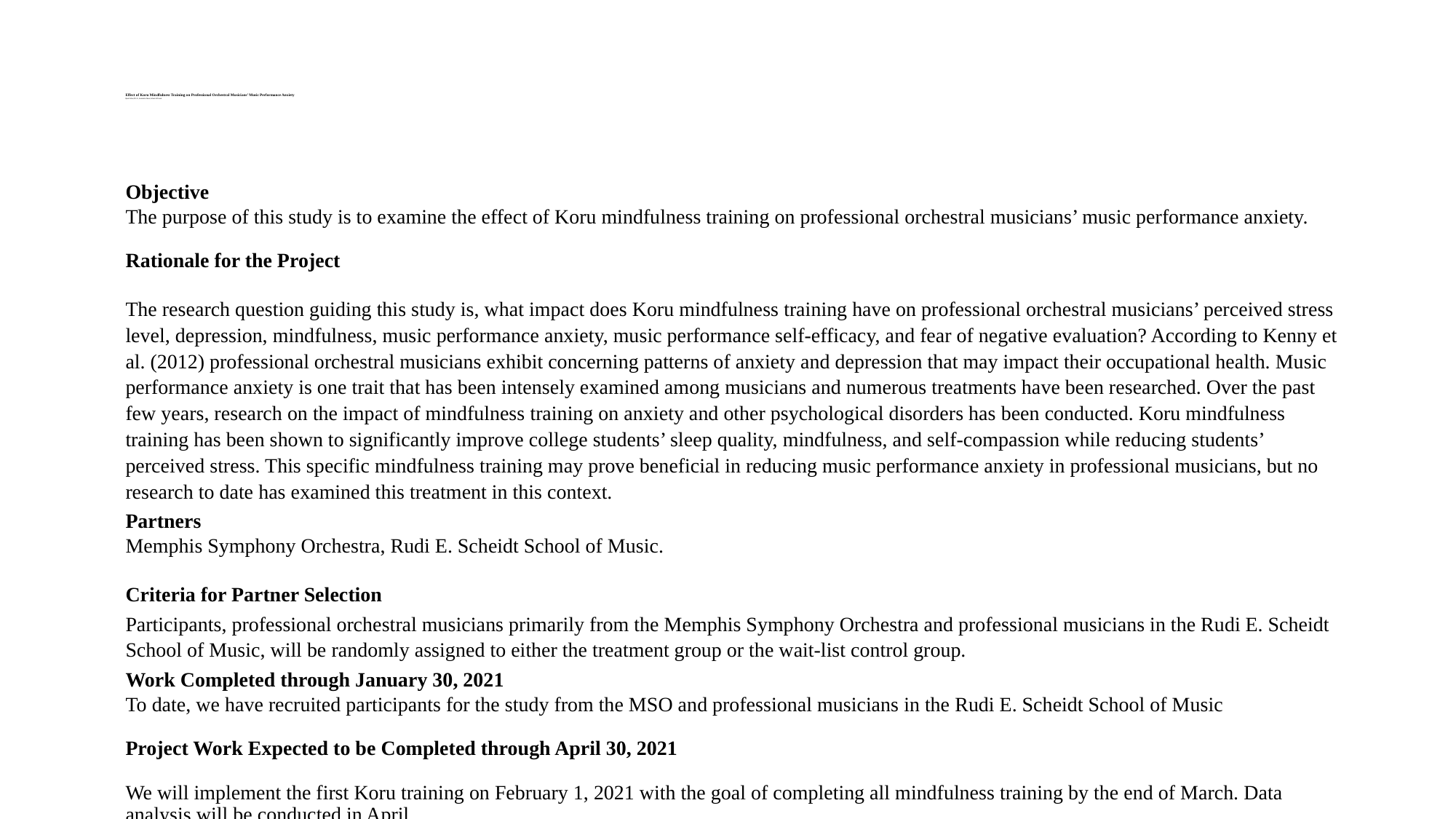

# Effect of Koru Mindfulness Training on Professional Orchestral Musicians’ Music Performance Anxiety Ryan Fisher, Ph.D., Associate Dean, School of Music
Objective
The purpose of this study is to examine the effect of Koru mindfulness training on professional orchestral musicians’ music performance anxiety.

Rationale for the Project

The research question guiding this study is, what impact does Koru mindfulness training have on professional orchestral musicians’ perceived stress level, depression, mindfulness, music performance anxiety, music performance self-efficacy, and fear of negative evaluation? According to Kenny et al. (2012) professional orchestral musicians exhibit concerning patterns of anxiety and depression that may impact their occupational health. Music performance anxiety is one trait that has been intensely examined among musicians and numerous treatments have been researched. Over the past few years, research on the impact of mindfulness training on anxiety and other psychological disorders has been conducted. Koru mindfulness training has been shown to significantly improve college students’ sleep quality, mindfulness, and self-compassion while reducing students’ perceived stress. This specific mindfulness training may prove beneficial in reducing music performance anxiety in professional musicians, but no research to date has examined this treatment in this context.
Partners
Memphis Symphony Orchestra, Rudi E. Scheidt School of Music.

Criteria for Partner Selection
Participants, professional orchestral musicians primarily from the Memphis Symphony Orchestra and professional musicians in the Rudi E. Scheidt School of Music, will be randomly assigned to either the treatment group or the wait-list control group.
Work Completed through January 30, 2021
To date, we have recruited participants for the study from the MSO and professional musicians in the Rudi E. Scheidt School of Music

Project Work Expected to be Completed through April 30, 2021

We will implement the first Koru training on February 1, 2021 with the goal of completing all mindfulness training by the end of March. Data analysis will be conducted in April.